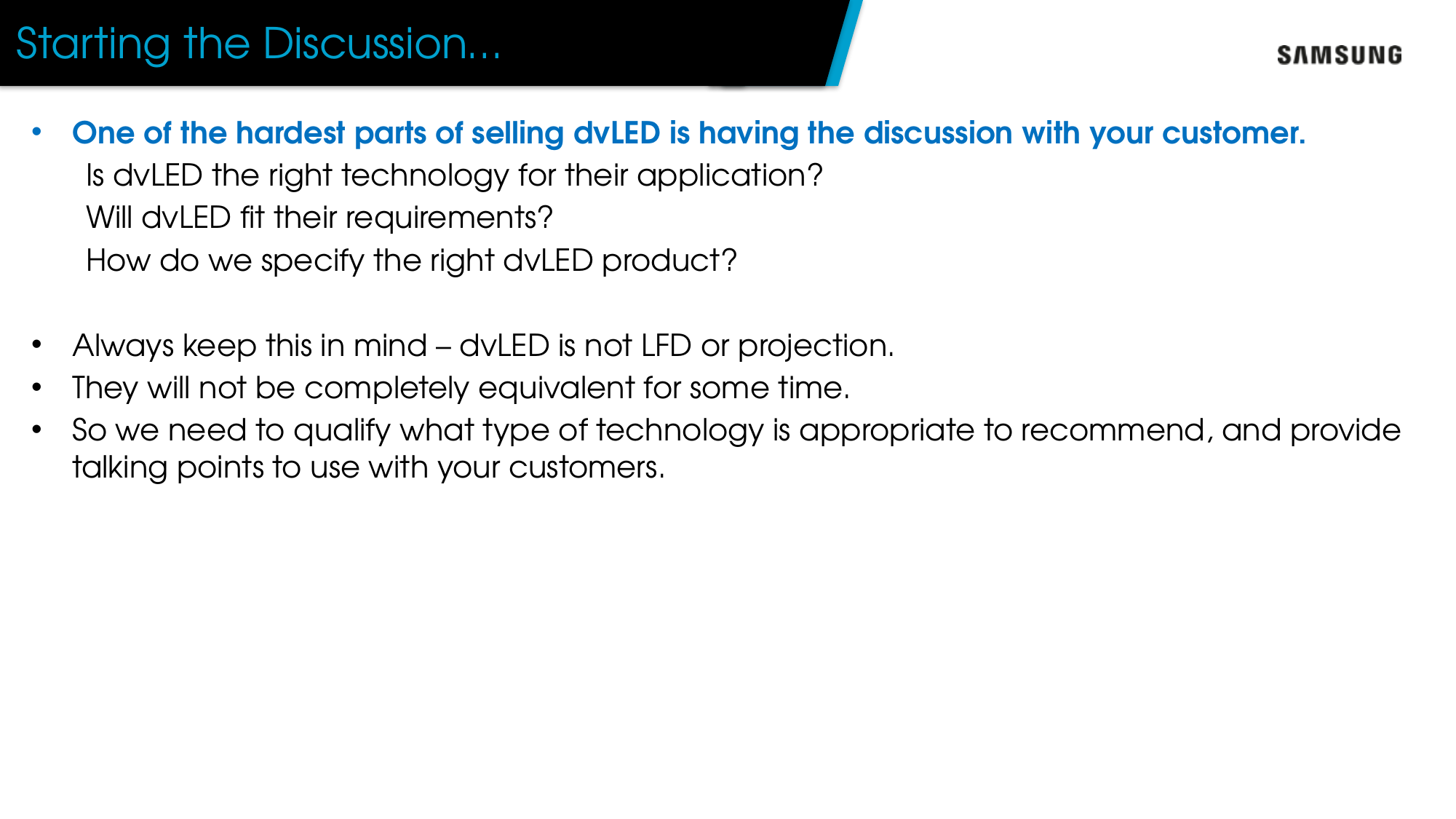

# Starting the Discussion…
One of the hardest parts of selling dvLED is having the discussion with your customer.
Is dvLED the right technology for their application?
Will dvLED fit their requirements?
How do we specify the right dvLED product?

Always keep this in mind – dvLED is not LFD or projection.
They will not be completely equivalent for some time.
So we need to qualify what type of technology is appropriate to recommend, and provide talking points to use with your customers.